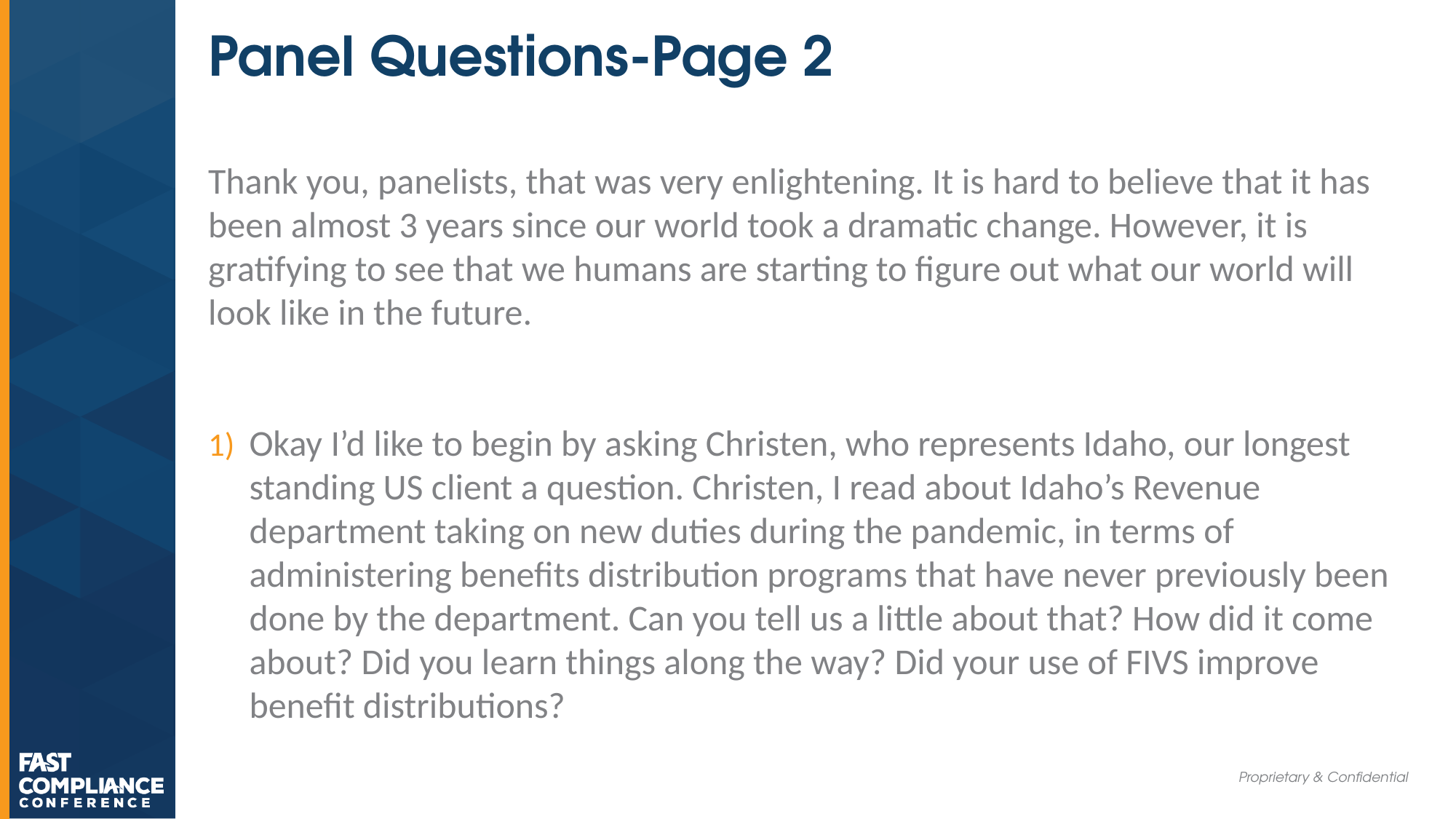

# Panel Questions-Page 2
Thank you, panelists, that was very enlightening. It is hard to believe that it has been almost 3 years since our world took a dramatic change. However, it is gratifying to see that we humans are starting to figure out what our world will look like in the future.

Okay I’d like to begin by asking Christen, who represents Idaho, our longest standing US client a question. Christen, I read about Idaho’s Revenue department taking on new duties during the pandemic, in terms of administering benefits distribution programs that have never previously been done by the department. Can you tell us a little about that? How did it come about? Did you learn things along the way? Did your use of FIVS improve benefit distributions?